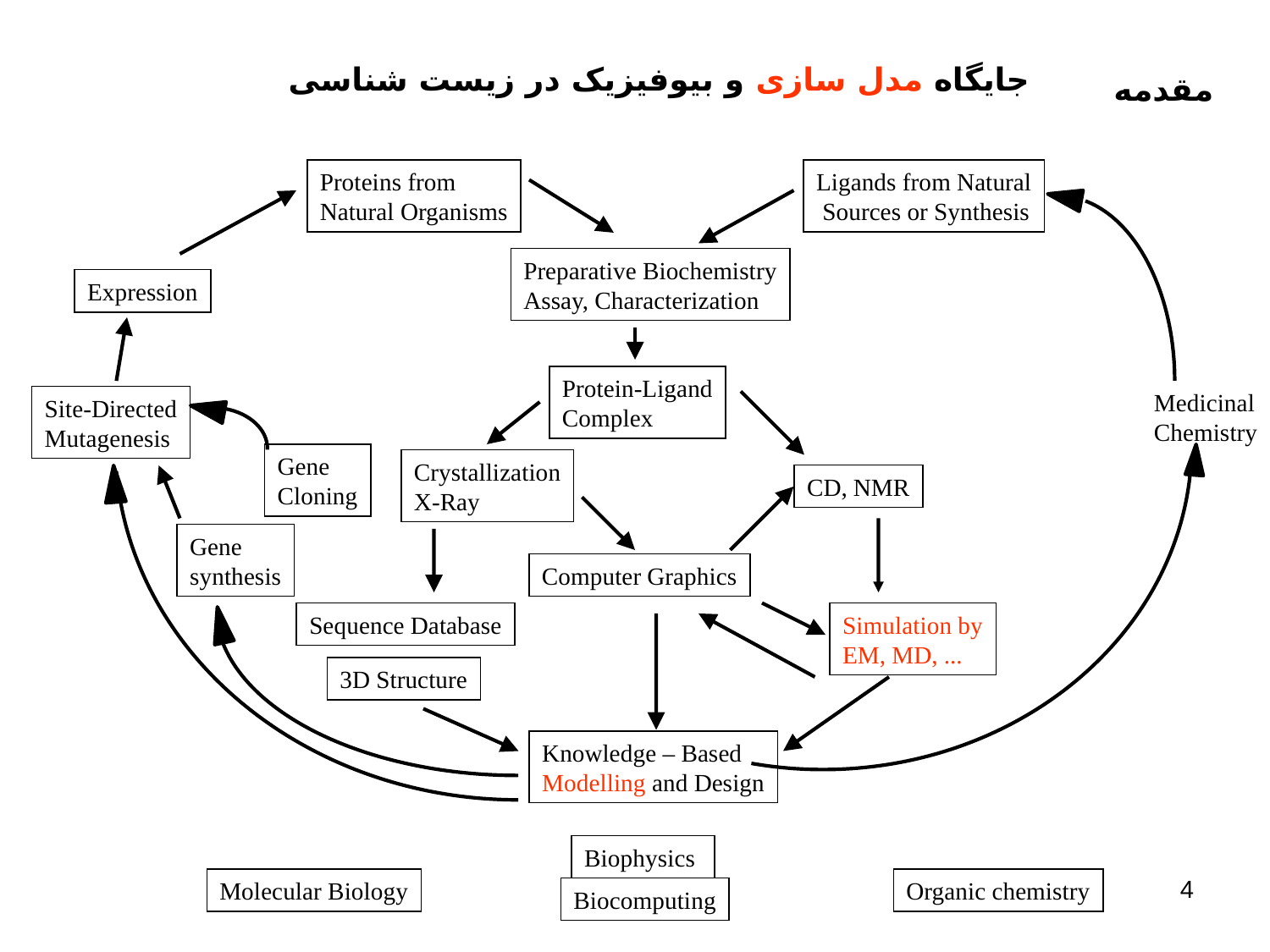

جايگاه مدل سازی و بيوفيزيک در زيست شناسی
مقدمه
Proteins from
Natural Organisms
Ligands from Natural
 Sources or Synthesis

Preparative Biochemistry
Assay, Characterization
Expression

Protein-Ligand
Complex
Medicinal
Chemistry
Site-Directed
Mutagenesis

Gene
Cloning

Crystallization
X-Ray
CD, NMR

Gene
synthesis

Computer Graphics
Sequence Database

Simulation by
EM, MD, ...

3D Structure

Knowledge – Based
Modelling and Design
Biophysics
4
Molecular Biology
Organic chemistry
Biocomputing